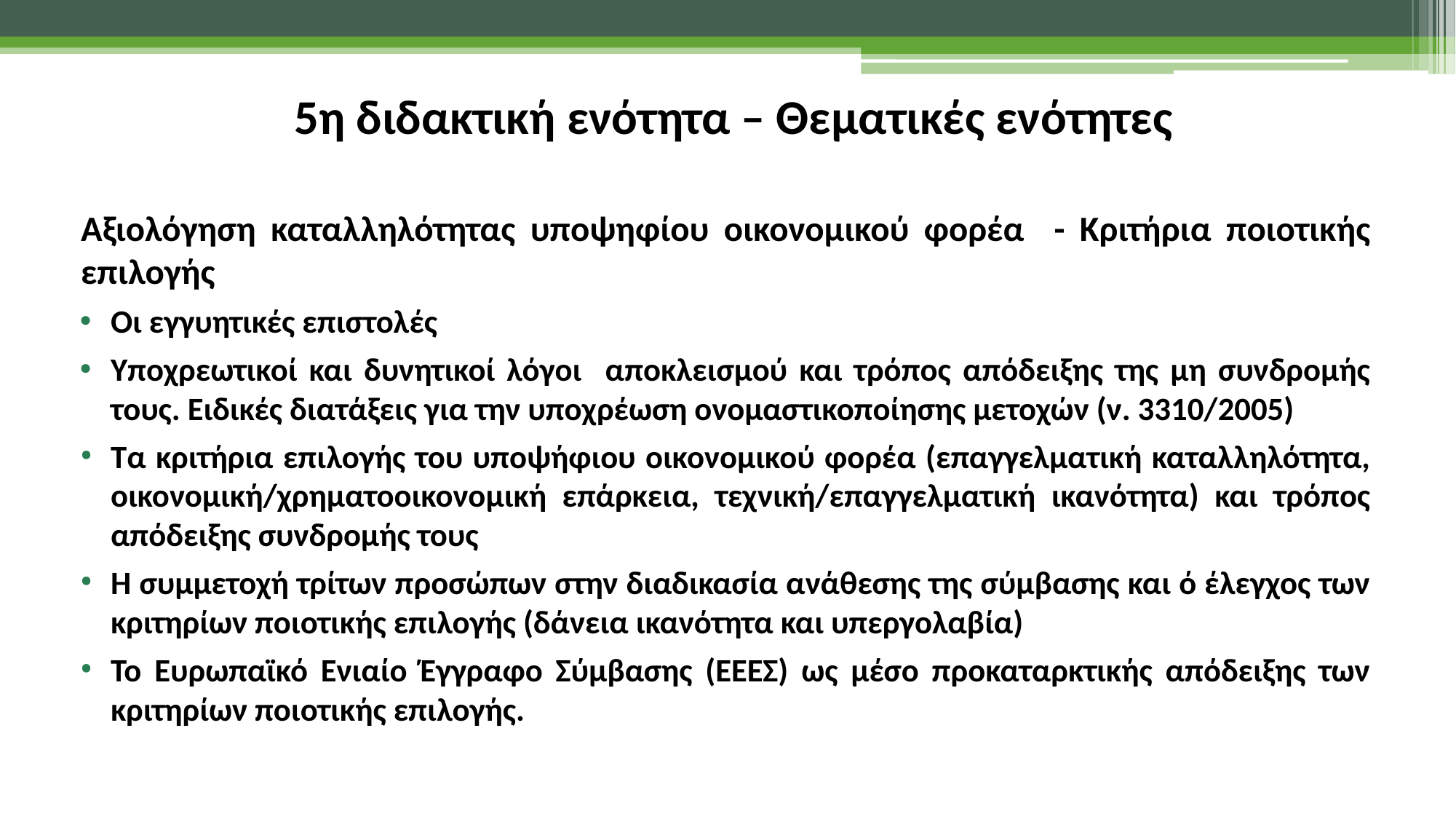

# 5η διδακτική ενότητα – Θεματικές ενότητες
Αξιολόγηση καταλληλότητας υποψηφίου οικονομικού φορέα  - Κριτήρια ποιοτικής επιλογής
Οι εγγυητικές επιστολές
Υποχρεωτικοί και δυνητικοί λόγοι  αποκλεισμού και τρόπος απόδειξης της μη συνδρομής τους. Ειδικές διατάξεις για την υποχρέωση ονομαστικοποίησης μετοχών (ν. 3310/2005)
Τα κριτήρια επιλογής του υποψήφιου οικονομικού φορέα (επαγγελματική καταλληλότητα, οικονομική/χρηματοοικονομική επάρκεια, τεχνική/επαγγελματική ικανότητα) και τρόπος απόδειξης συνδρομής τους
Η συμμετοχή τρίτων προσώπων στην διαδικασία ανάθεσης της σύμβασης και ό έλεγχος των κριτηρίων ποιοτικής επιλογής (δάνεια ικανότητα και υπεργολαβία)
Το Ευρωπαϊκό Ενιαίο Έγγραφο Σύμβασης (ΕΕΕΣ) ως μέσο προκαταρκτικής απόδειξης των κριτηρίων ποιοτικής επιλογής.